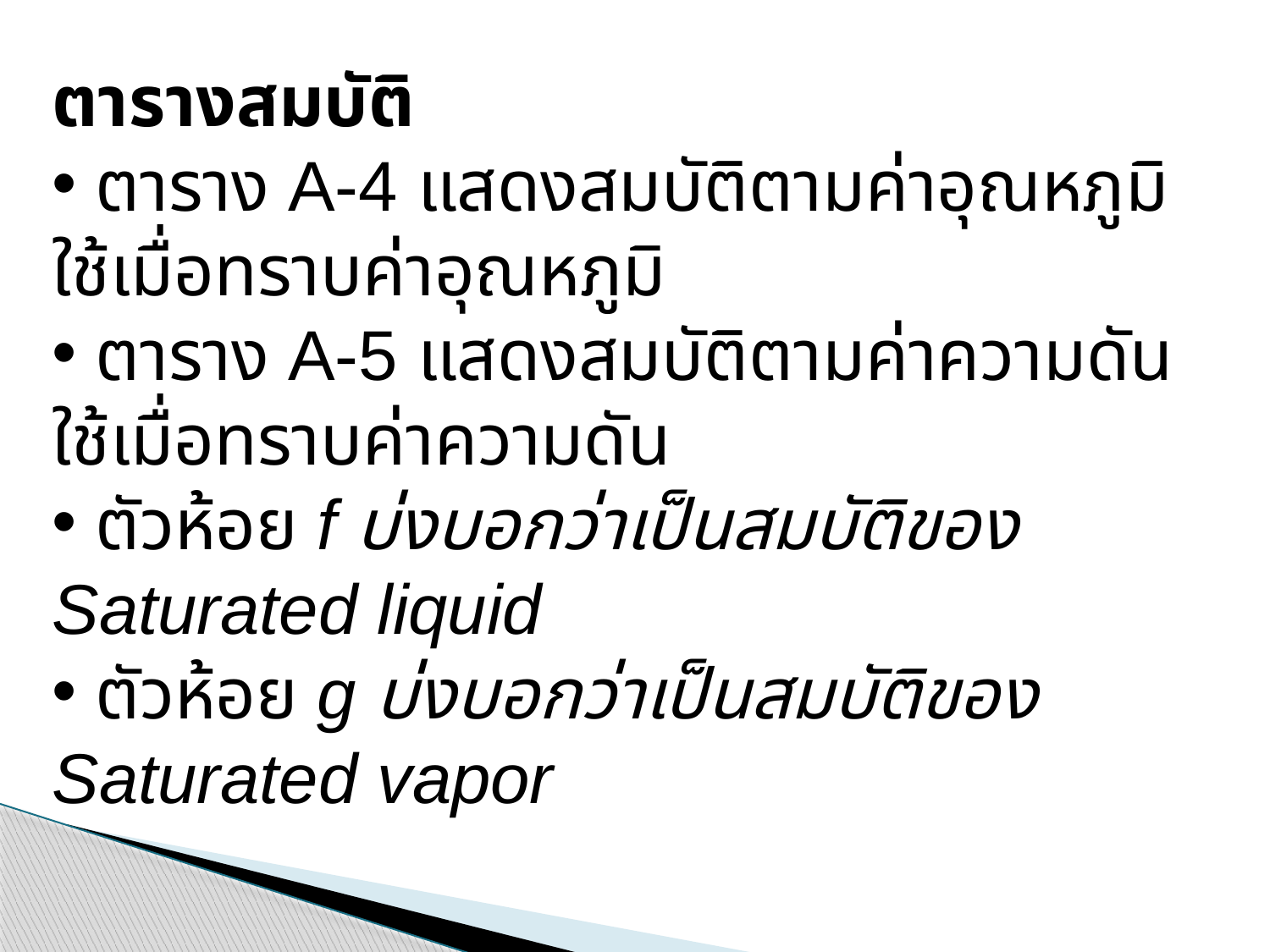

ตารางสมบัติ
 ตาราง A-4 แสดงสมบัติตามค่าอุณหภูมิ ใช้เมื่อทราบค่าอุณหภูมิ
 ตาราง A-5 แสดงสมบัติตามค่าความดัน ใช้เมื่อทราบค่าความดัน
 ตัวห้อย f บ่งบอกว่าเป็นสมบัติของ Saturated liquid
 ตัวห้อย g บ่งบอกว่าเป็นสมบัติของ Saturated vapor